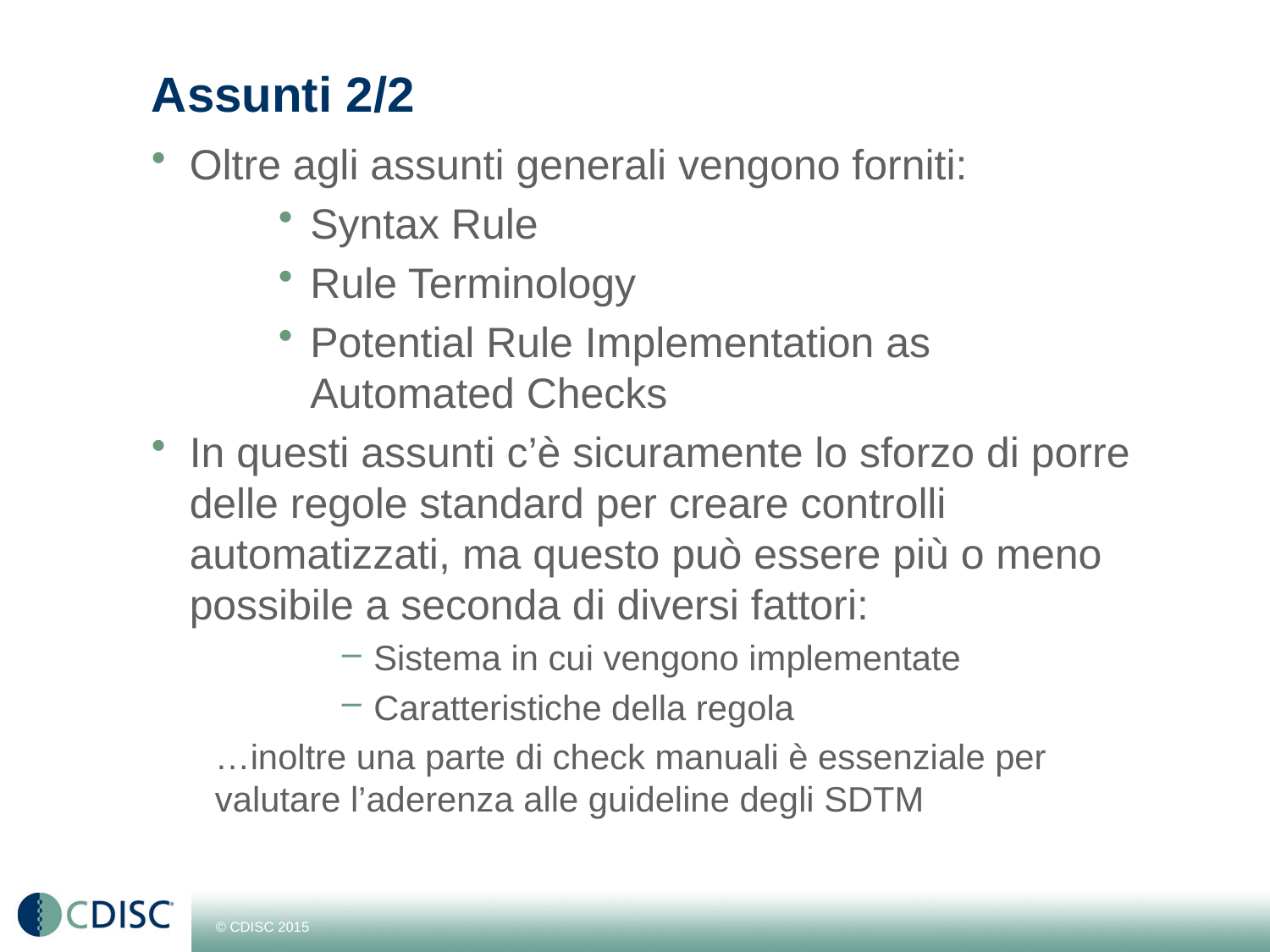

# Assunti 2/2
Oltre agli assunti generali vengono forniti:
Syntax Rule
Rule Terminology
Potential Rule Implementation as Automated Checks
In questi assunti c’è sicuramente lo sforzo di porre delle regole standard per creare controlli automatizzati, ma questo può essere più o meno possibile a seconda di diversi fattori:
Sistema in cui vengono implementate
Caratteristiche della regola
…inoltre una parte di check manuali è essenziale per valutare l’aderenza alle guideline degli SDTM